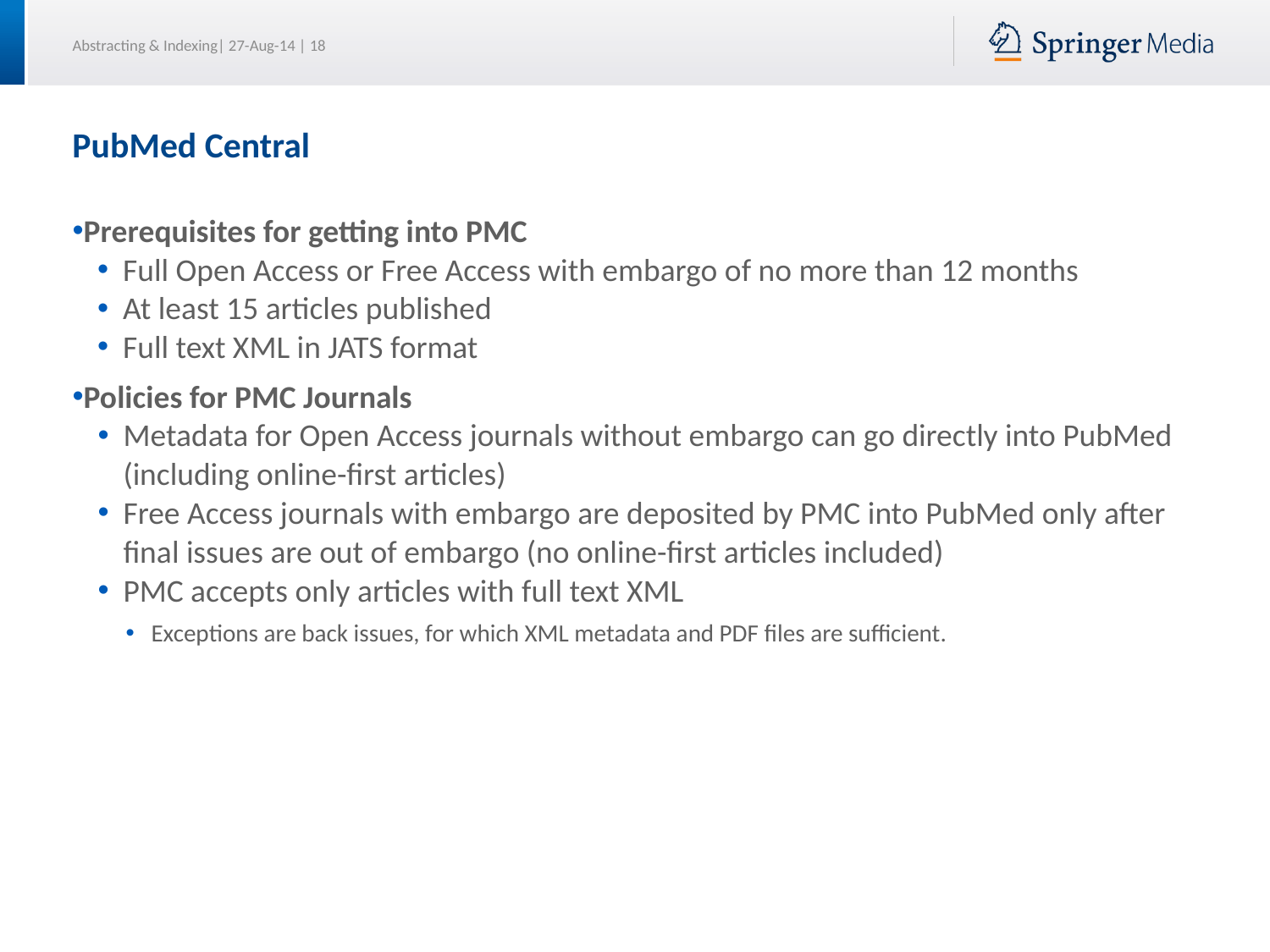

# PubMed Central
Prerequisites for getting into PMC
Full Open Access or Free Access with embargo of no more than 12 months
At least 15 articles published
Full text XML in JATS format
Policies for PMC Journals
Metadata for Open Access journals without embargo can go directly into PubMed (including online-first articles)
Free Access journals with embargo are deposited by PMC into PubMed only after final issues are out of embargo (no online-first articles included)
PMC accepts only articles with full text XML
Exceptions are back issues, for which XML metadata and PDF files are sufficient.